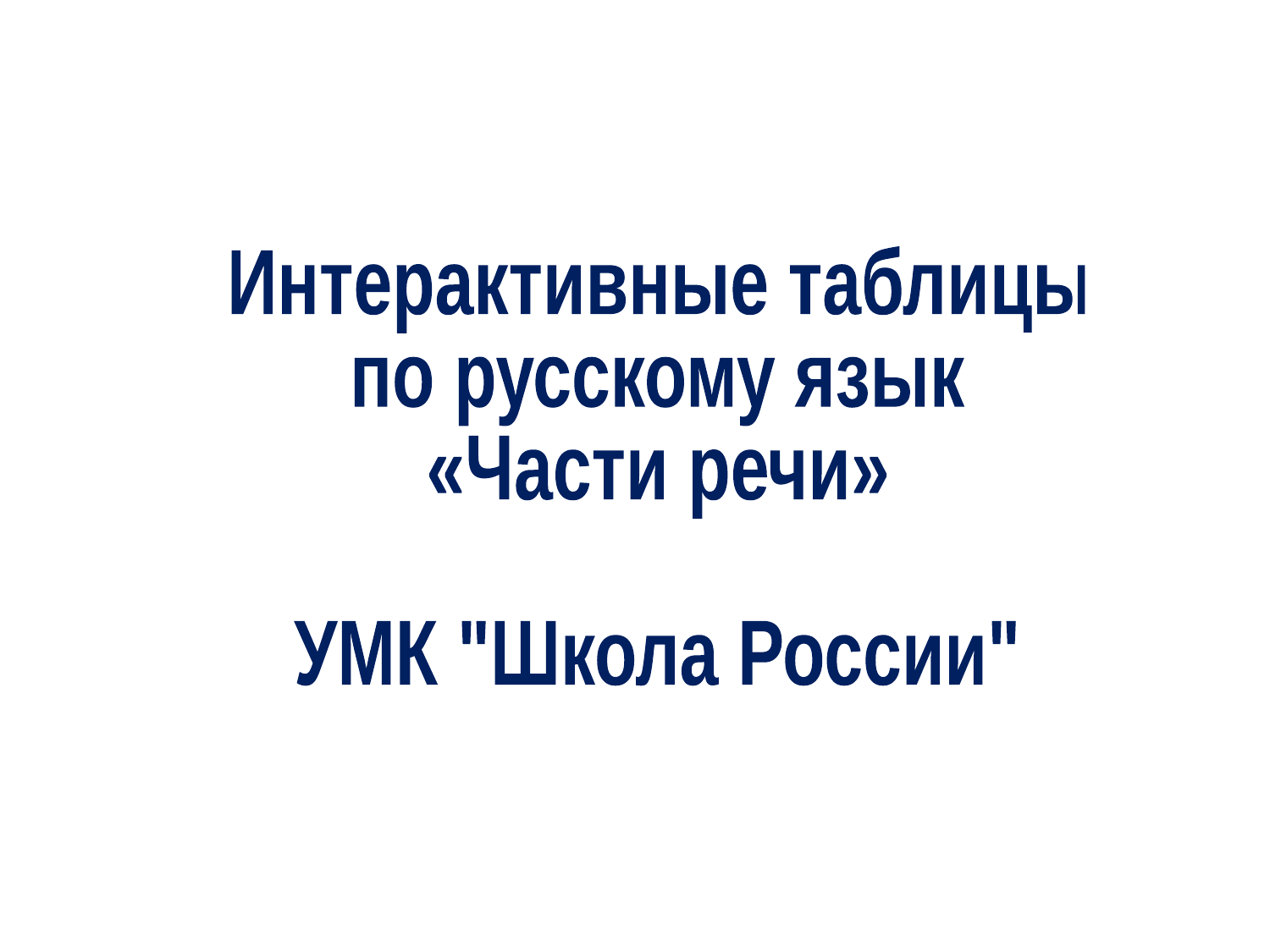

Интерактивные таблицы
по русскому язык
«Части речи»

УМК "Школа России"